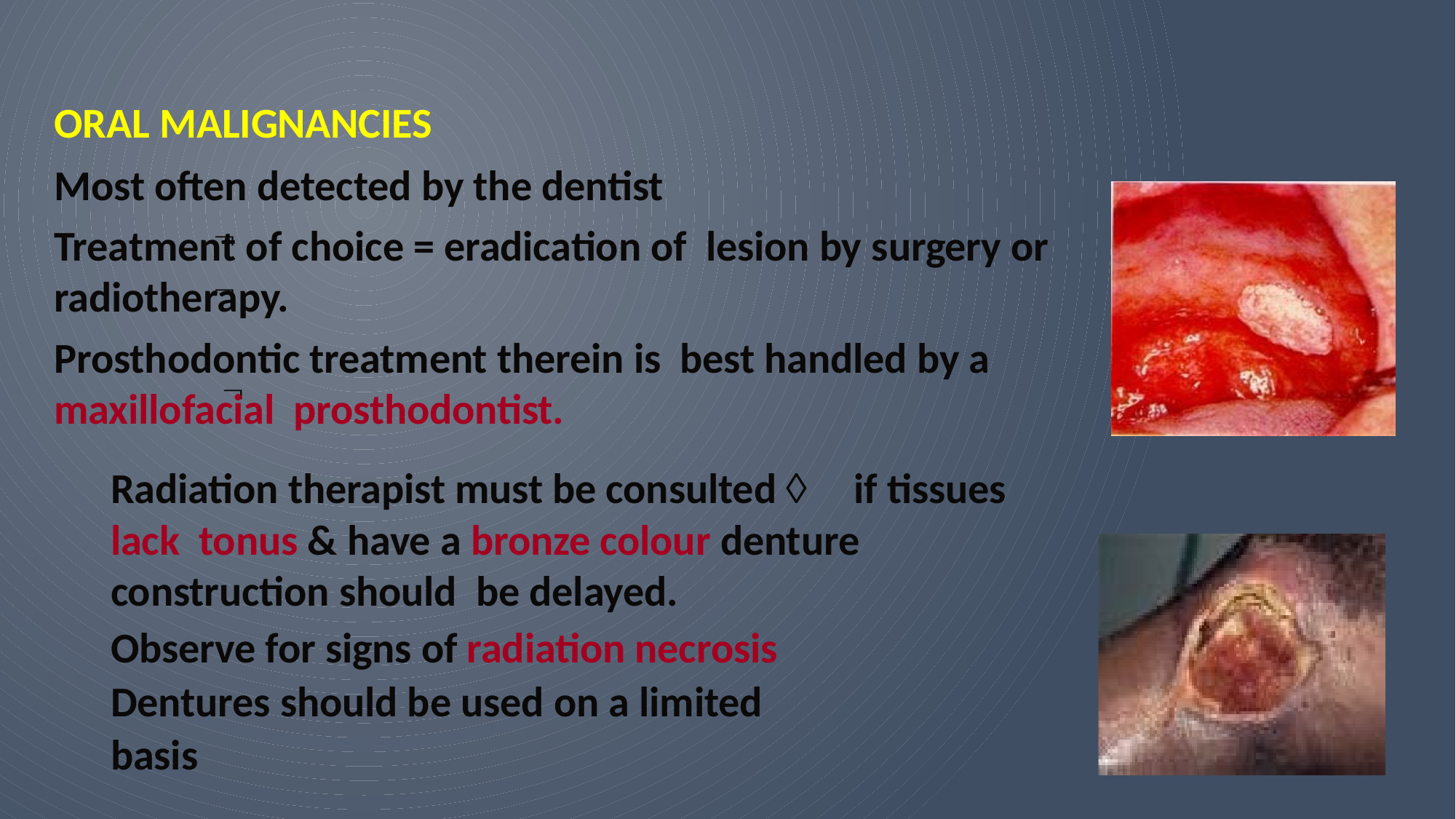

ORAL MALIGNANCIES
Most often detected by the dentist
Treatment of choice = eradication of  lesion by surgery or radiotherapy.
Prosthodontic treatment therein is  best handled by a maxillofacial  prosthodontist.

¬
¬
¬
Radiation therapist must be consulted ◊ if tissues lack  tonus & have a bronze colour denture construction should  be delayed.
Observe for signs of radiation necrosis  Dentures should be used on a limited basis

34